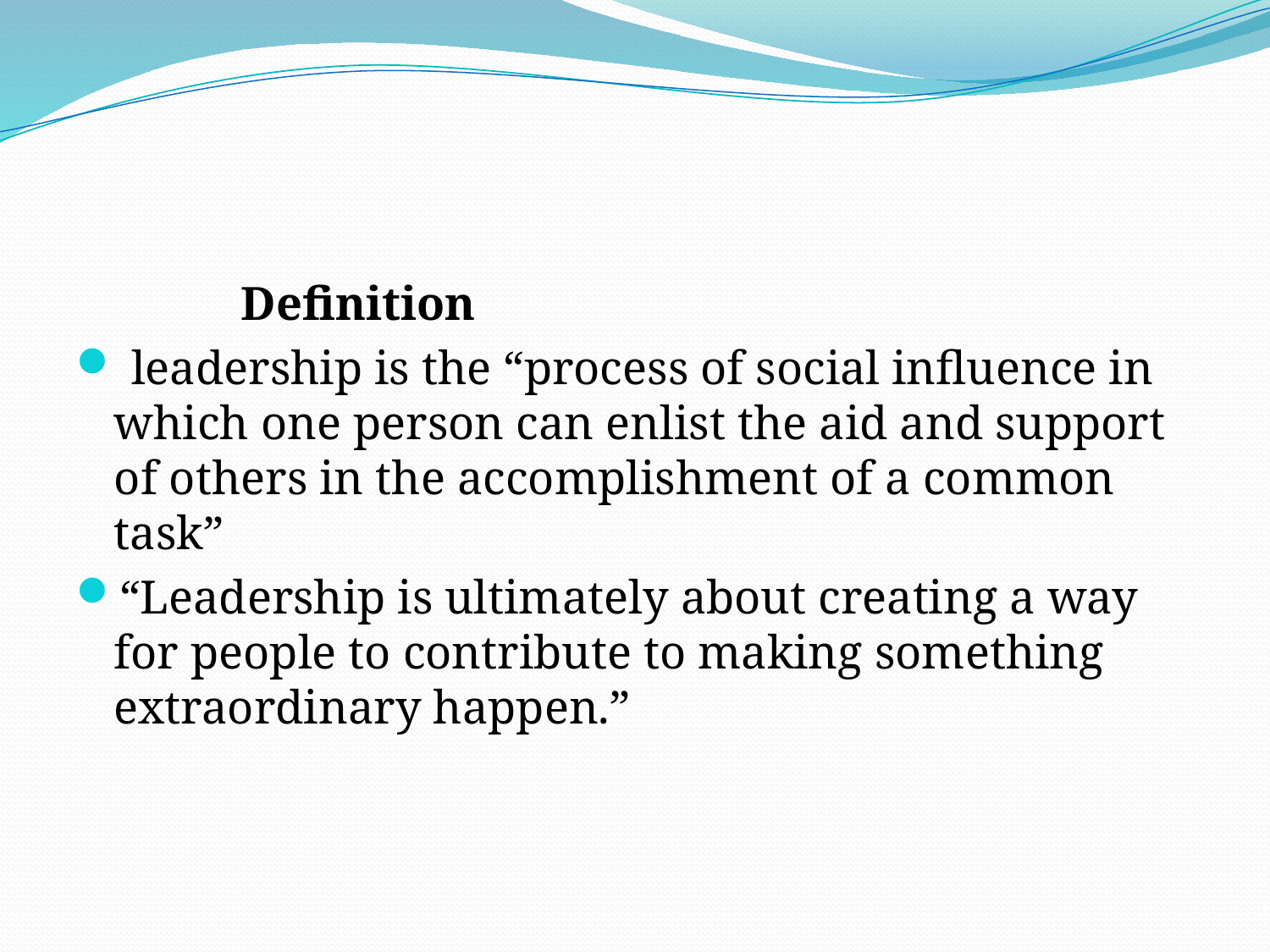

Definition
 leadership is the “process of social influence in which one person can enlist the aid and support of others in the accomplishment of a common task”
“Leadership is ultimately about creating a way for people to contribute to making something extraordinary happen.”